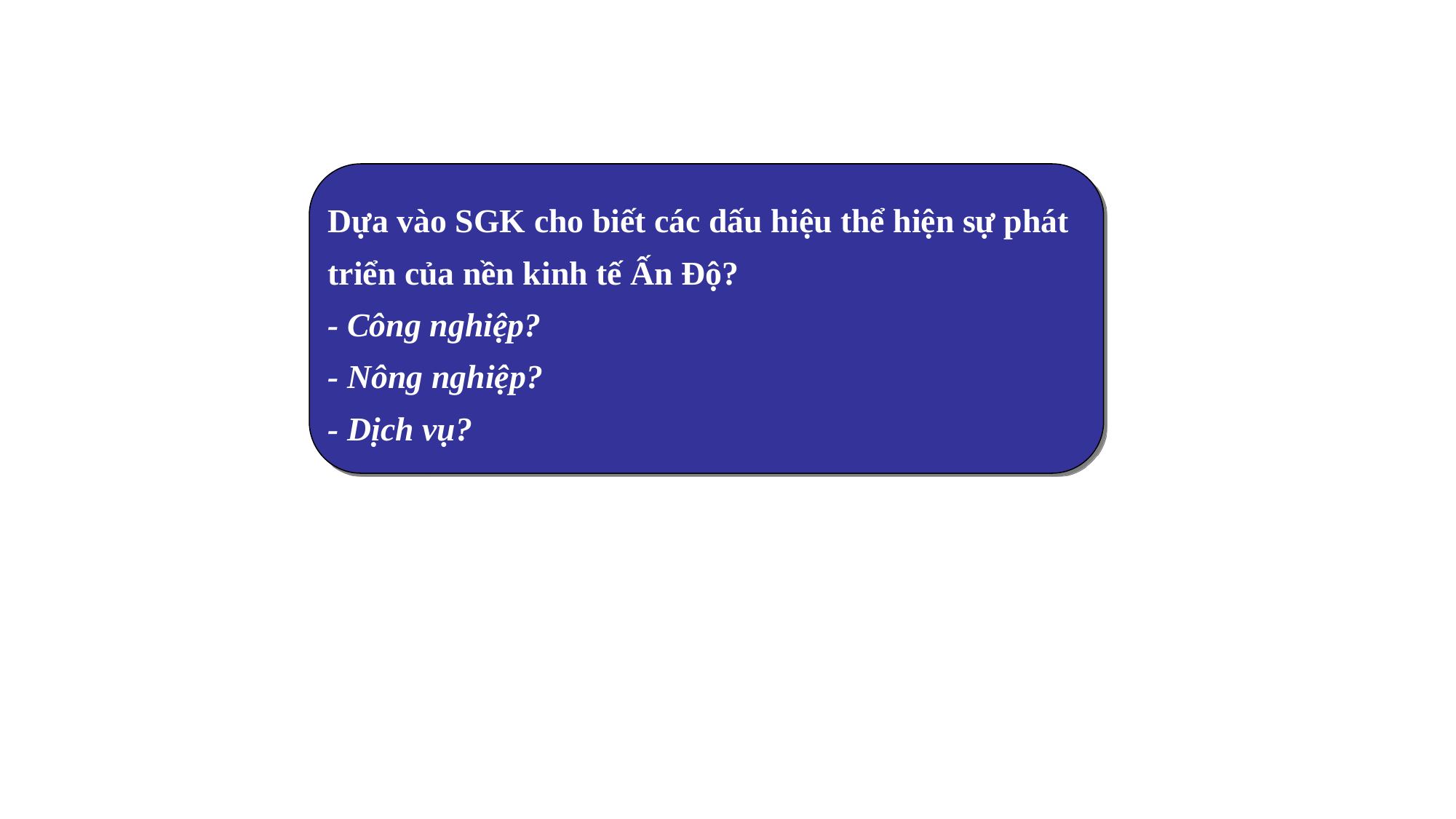

#

Dựa vào SGK cho biết các dấu hiệu thể hiện sự phát triển của nền kinh tế Ấn Độ?
- Công nghiệp?
- Nông nghiệp?
- Dịch vụ?